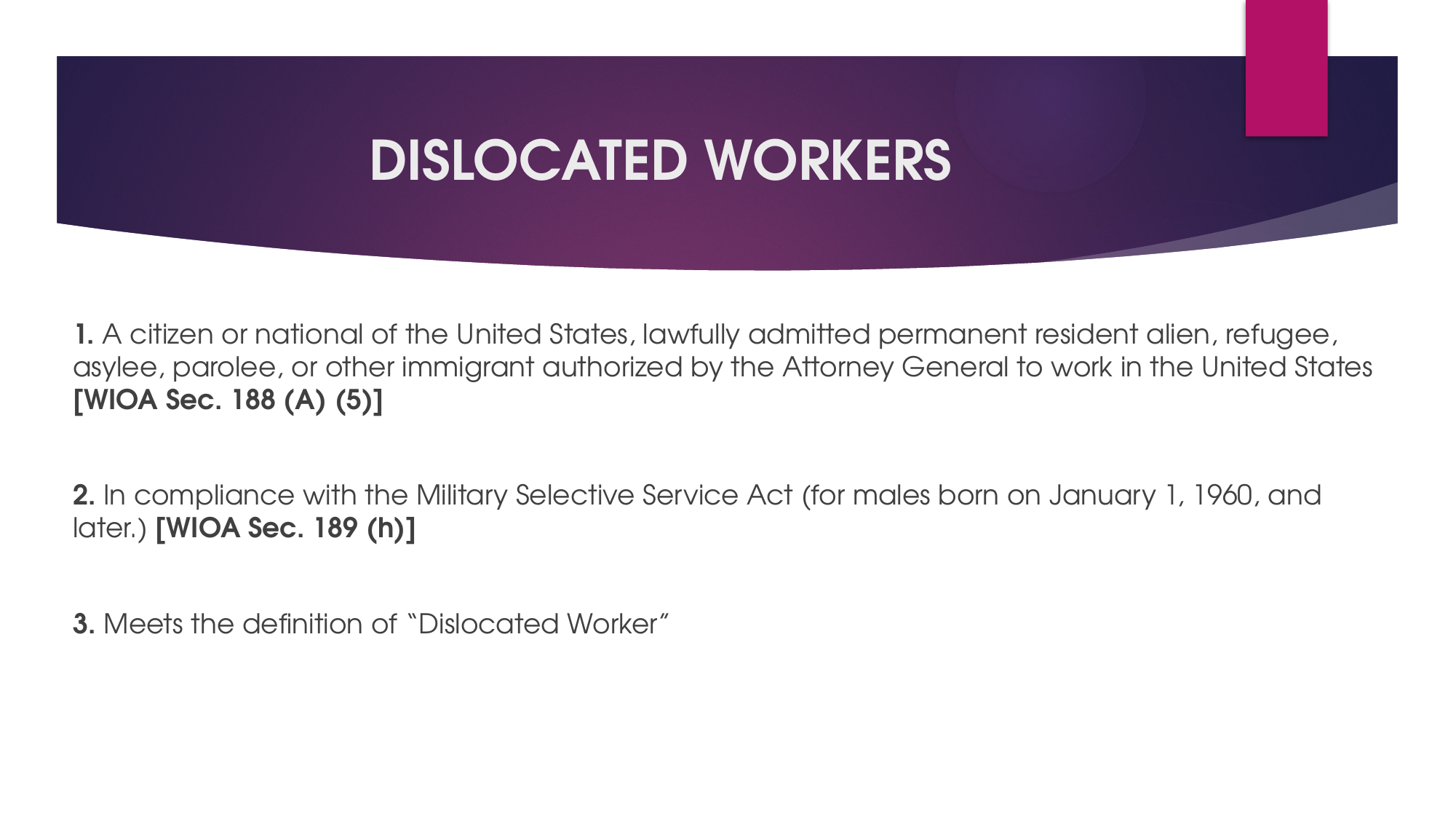

# DISLOCATED WORKERS
1. A citizen or national of the United States, lawfully admitted permanent resident alien, refugee, asylee, parolee, or other immigrant authorized by the Attorney General to work in the United States [WIOA Sec. 188 (A) (5)]

2. In compliance with the Military Selective Service Act (for males born on January 1, 1960, and later.) [WIOA Sec. 189 (h)]

3. Meets the definition of “Dislocated Worker”